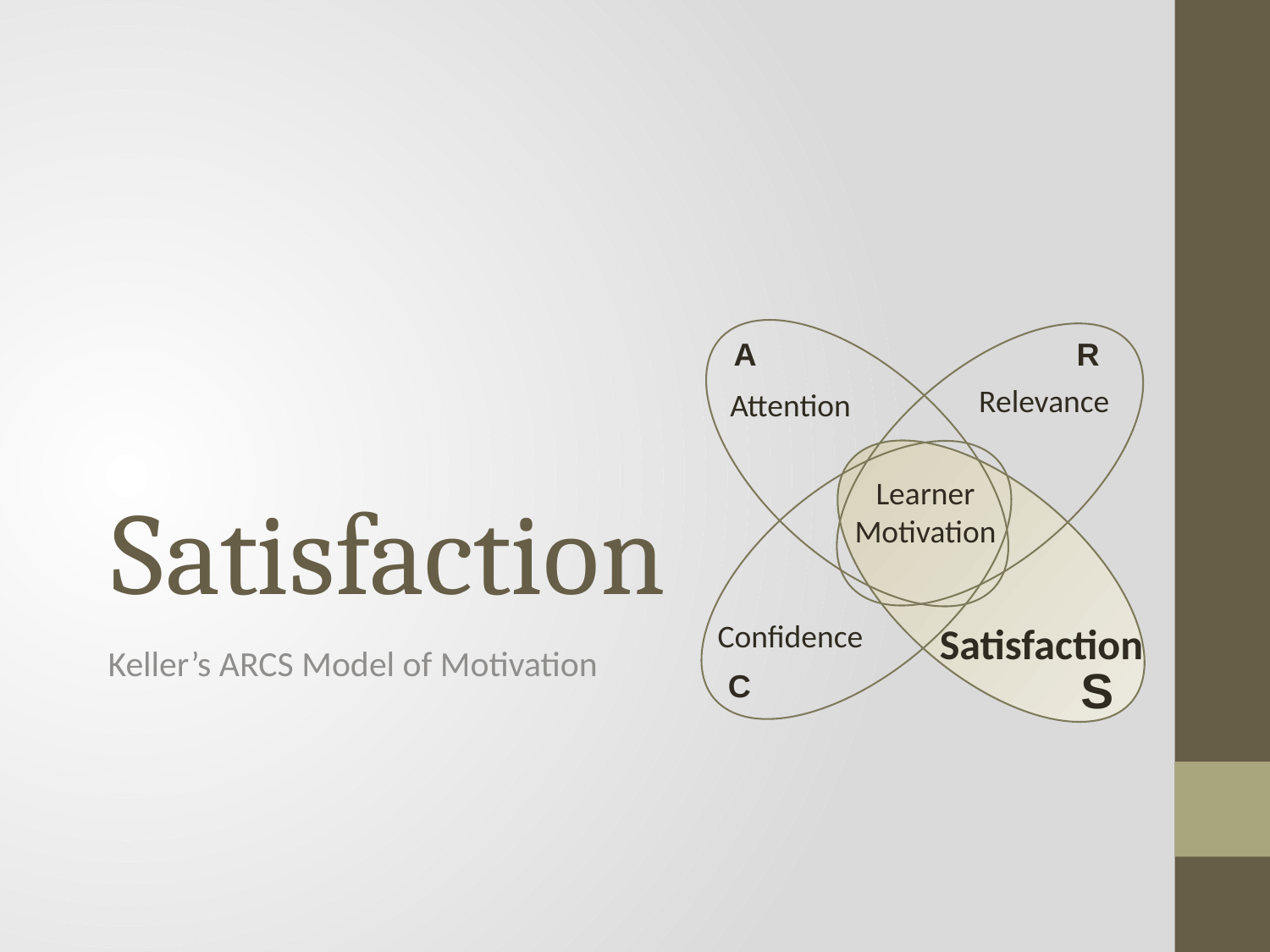

# Satisfaction
A
R

Relevance
Attention
Learner
Motivation

Confidence
Satisfaction
Keller’s ARCS Model of Motivation
S
C